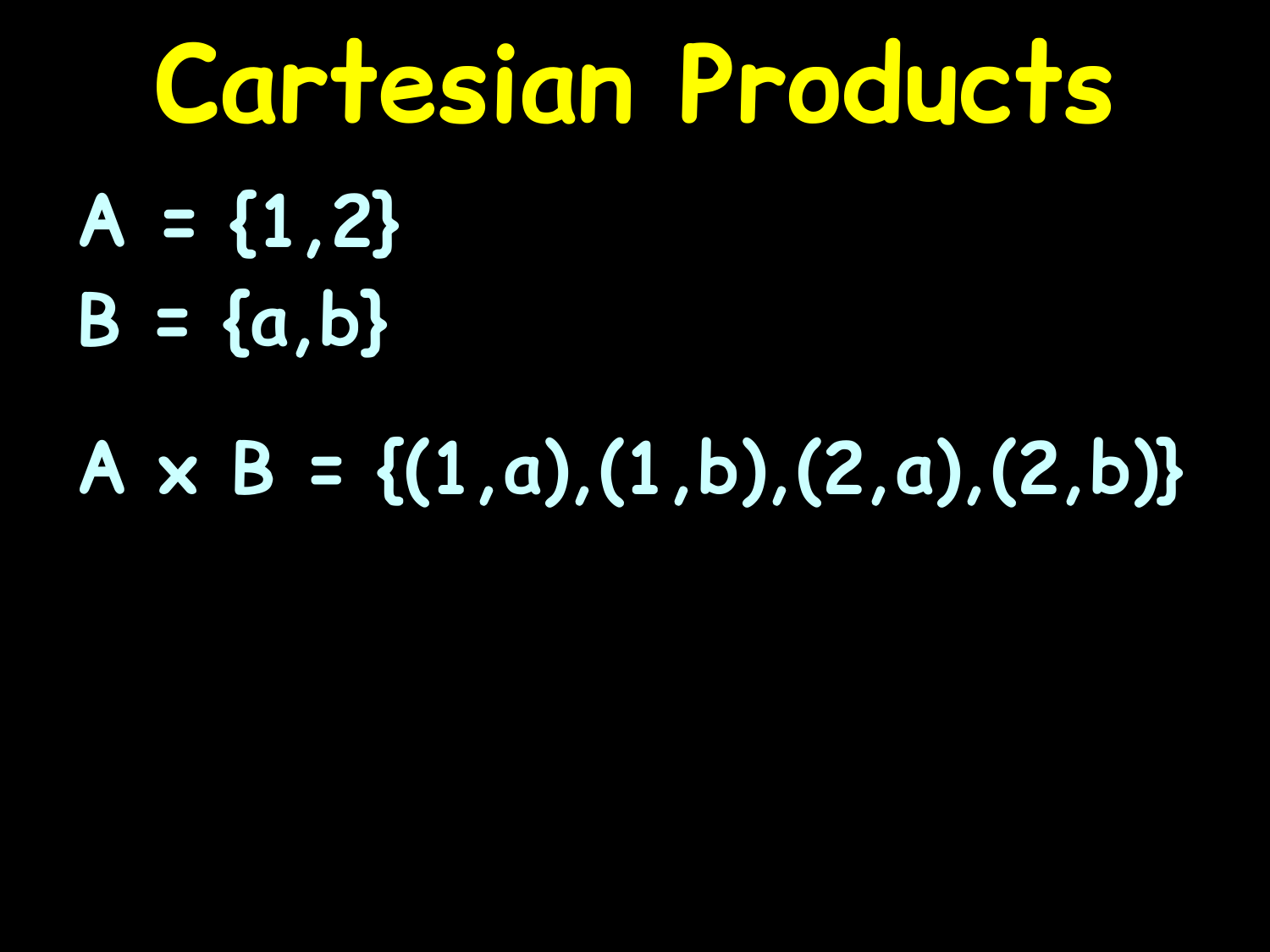

# Cartesian Products
A = {1,2}
B = {a,b}

A x B = {(1,a),(1,b),(2,a),(2,b)}